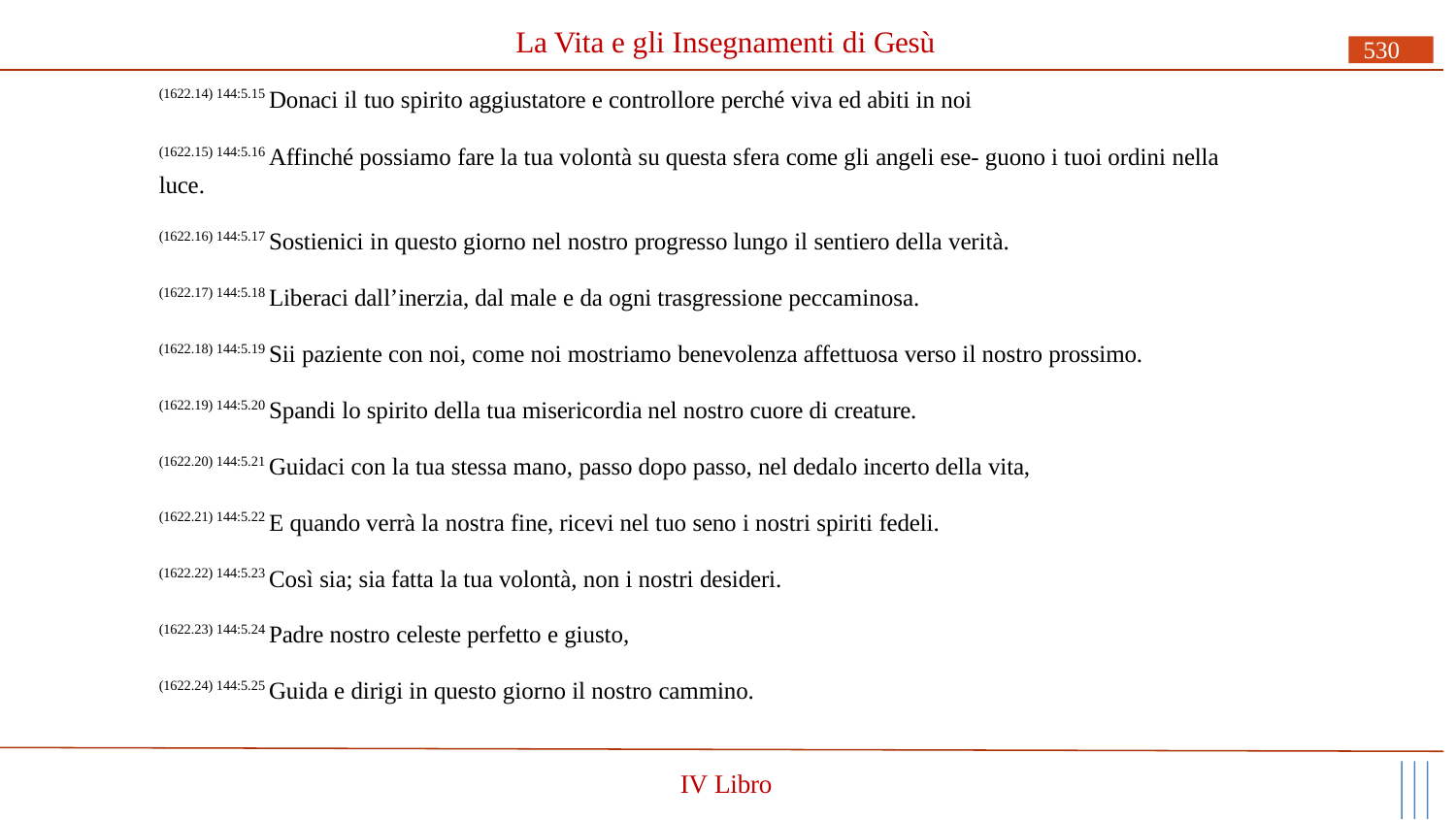

# La Vita e gli Insegnamenti di Gesù
530

(1622.14) 144:5.15 Donaci il tuo spirito aggiustatore e controllore perché viva ed abiti in noi

(1622.15) 144:5.16 Affinché possiamo fare la tua volontà su questa sfera come gli angeli ese- guono i tuoi ordini nella  luce.

(1622.16) 144:5.17 Sostienici in questo giorno nel nostro progresso lungo il sentiero della verità.
(1622.17) 144:5.18 Liberaci dall’inerzia, dal male e da ogni trasgressione peccaminosa.
(1622.18) 144:5.19 Sii paziente con noi, come noi mostriamo benevolenza affettuosa verso il nostro prossimo.
(1622.19) 144:5.20 Spandi lo spirito della tua misericordia nel nostro cuore di creature.
(1622.20) 144:5.21 Guidaci con la tua stessa mano, passo dopo passo, nel dedalo incerto della vita,
(1622.21) 144:5.22 E quando verrà la nostra fine, ricevi nel tuo seno i nostri spiriti fedeli.
(1622.22) 144:5.23 Così sia; sia fatta la tua volontà, non i nostri desideri.
(1622.23) 144:5.24 Padre nostro celeste perfetto e giusto,
(1622.24) 144:5.25 Guida e dirigi in questo giorno il nostro cammino.

IV Libro